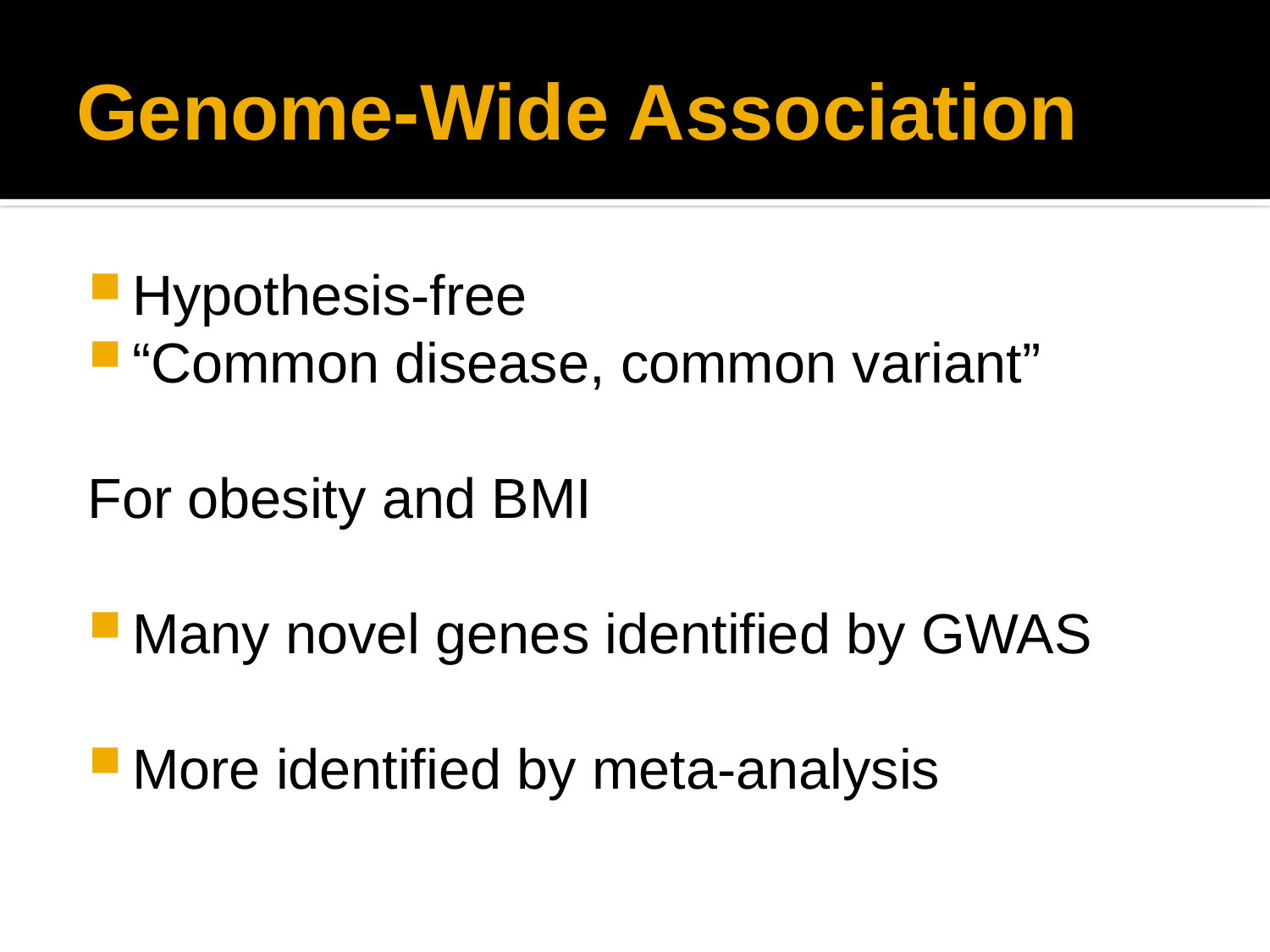

# Genome-Wide Association
Hypothesis-free
“Common disease, common variant”

For obesity and BMI

Many novel genes identified by GWAS

More identified by meta-analysis